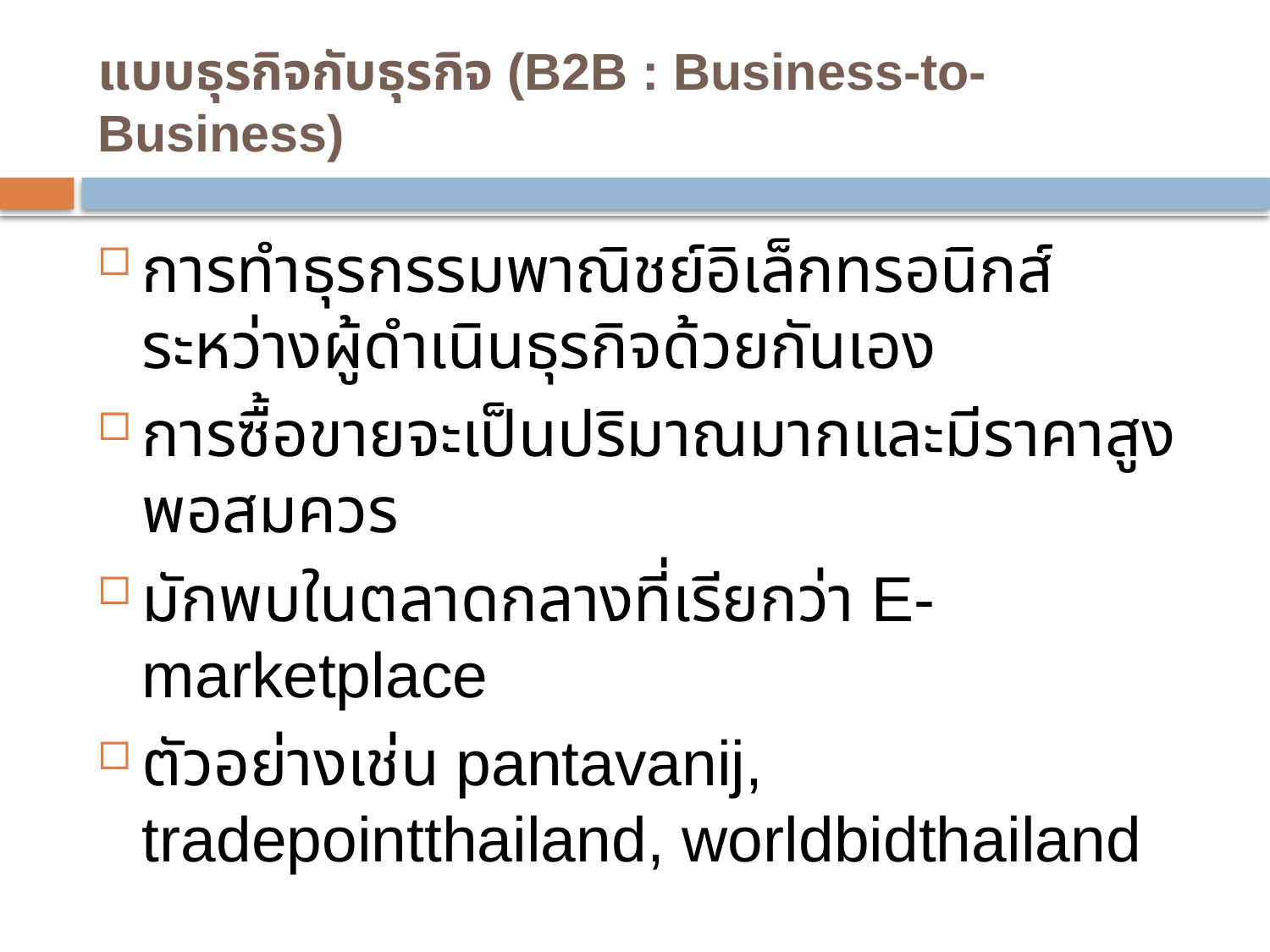

# แบบธุรกิจกับธุรกิจ (B2B : Business-to-Business)
การทำธุรกรรมพาณิชย์อิเล็กทรอนิกส์ระหว่างผู้ดำเนินธุรกิจด้วยกันเอง
การซื้อขายจะเป็นปริมาณมากและมีราคาสูงพอสมควร
มักพบในตลาดกลางที่เรียกว่า E-marketplace
ตัวอย่างเช่น pantavanij, tradepointthailand, worldbidthailand